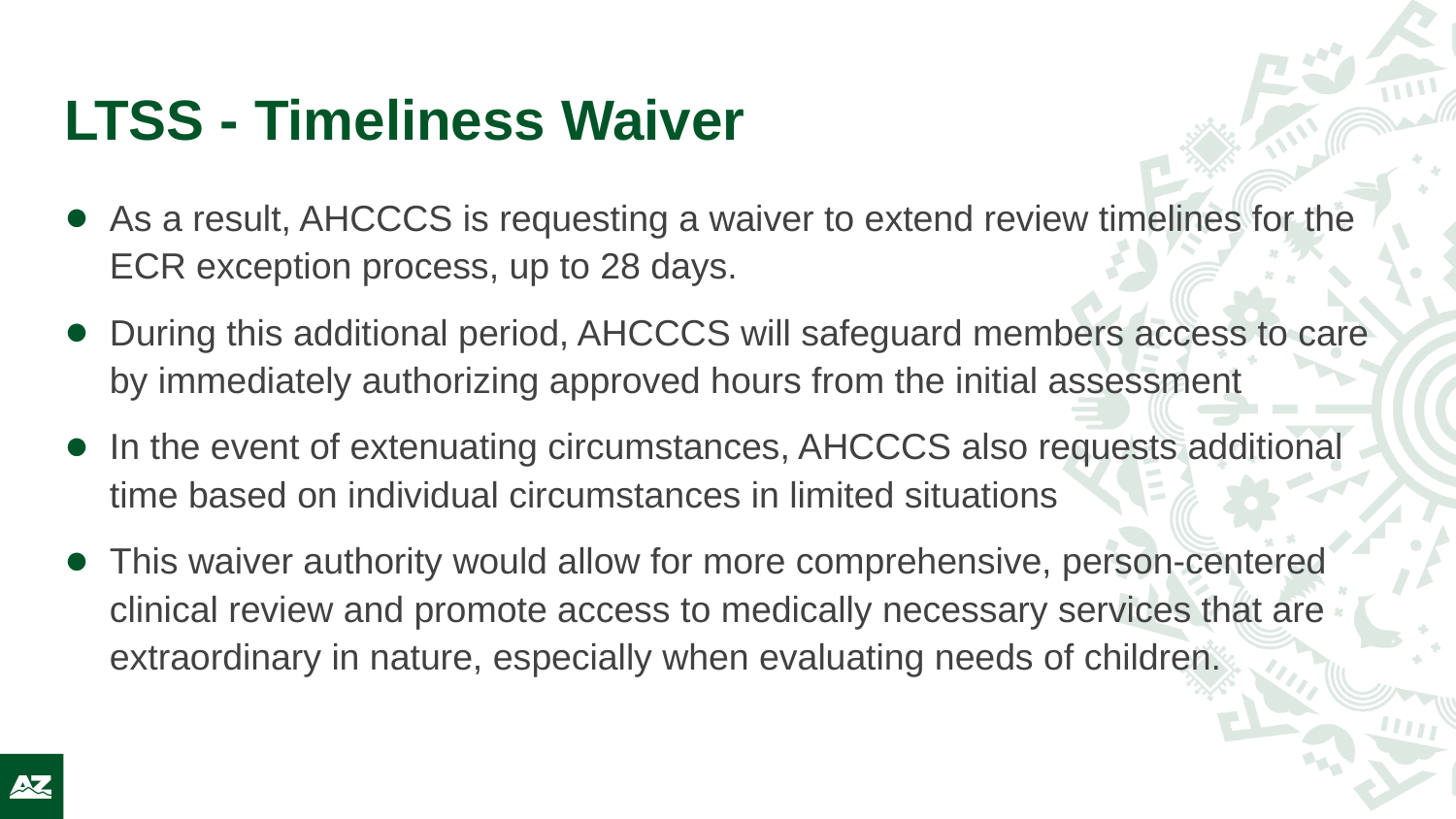

# LTSS - Timeliness Waiver
As a result, AHCCCS is requesting a waiver to extend review timelines for the ECR exception process, up to 28 days.
During this additional period, AHCCCS will safeguard members access to care by immediately authorizing approved hours from the initial assessment
In the event of extenuating circumstances, AHCCCS also requests additional time based on individual circumstances in limited situations
This waiver authority would allow for more comprehensive, person-centered clinical review and promote access to medically necessary services that are extraordinary in nature, especially when evaluating needs of children.